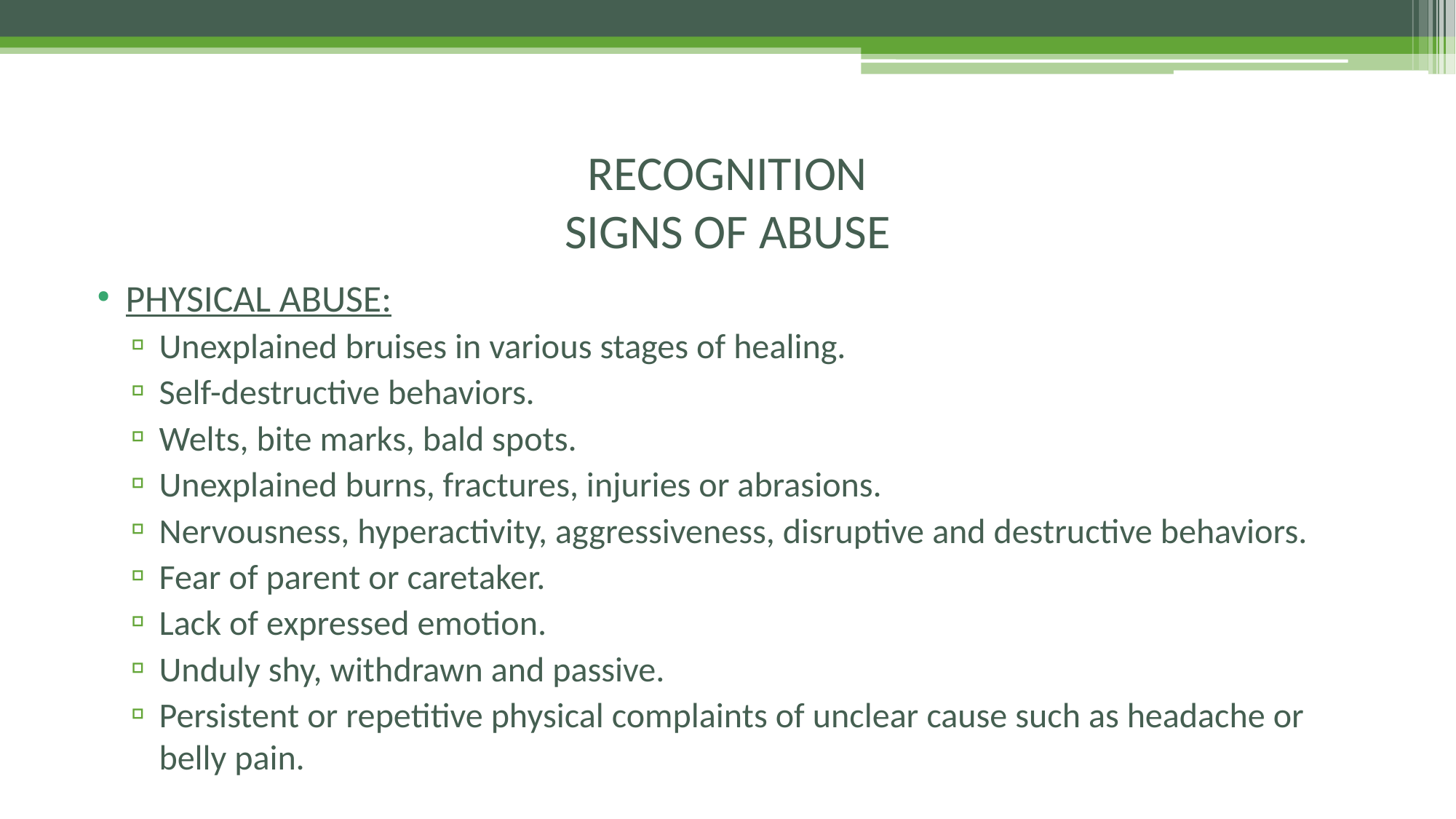

# RECOGNITION SIGNS OF ABUSE
PHYSICAL ABUSE:
Unexplained bruises in various stages of healing.
Self-destructive behaviors.
Welts, bite marks, bald spots.
Unexplained burns, fractures, injuries or abrasions.
Nervousness, hyperactivity, aggressiveness, disruptive and destructive behaviors.
Fear of parent or caretaker.
Lack of expressed emotion.
Unduly shy, withdrawn and passive.
Persistent or repetitive physical complaints of unclear cause such as headache or belly pain.